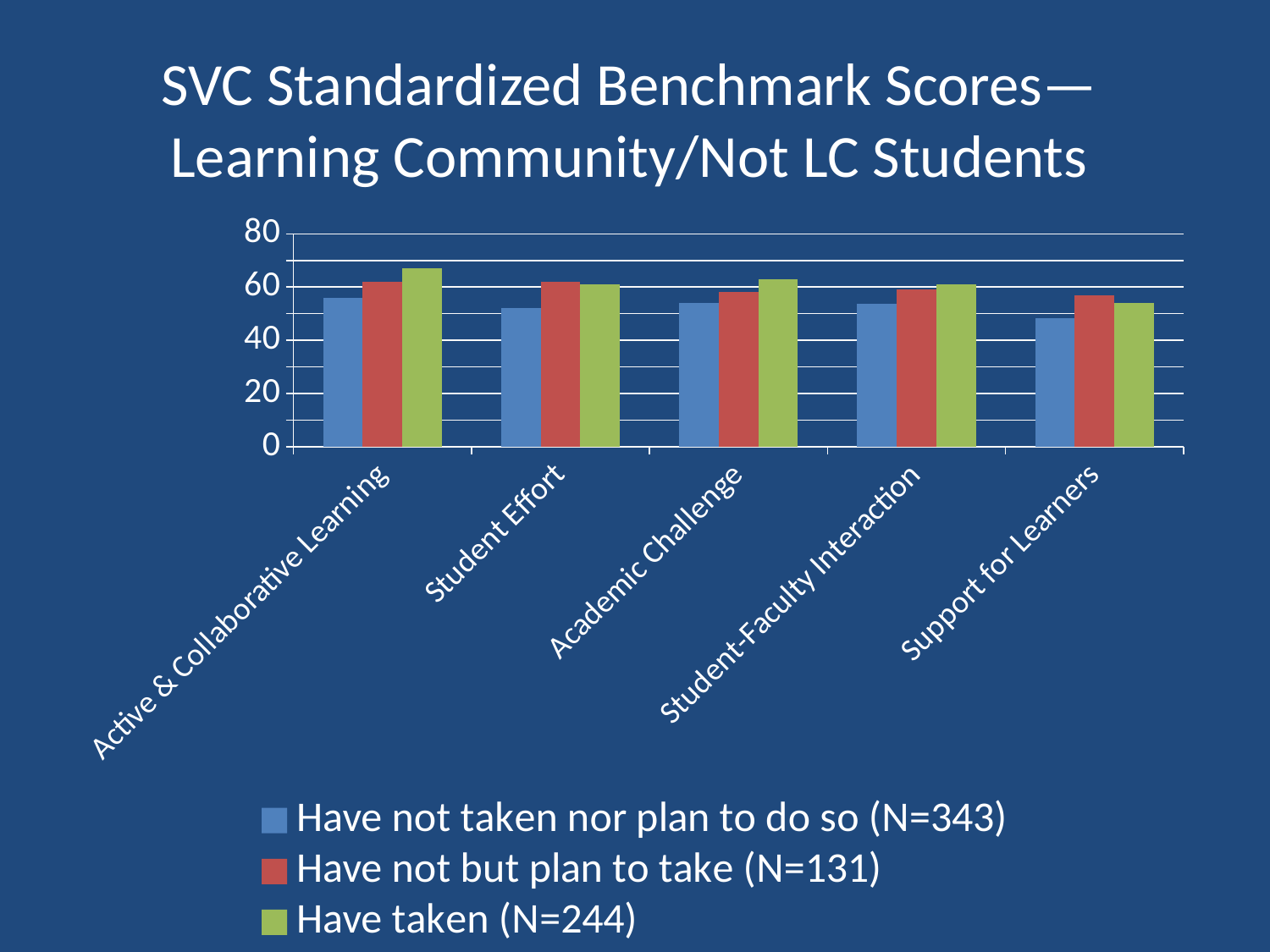

# SVC Standardized Benchmark Scores— Learning Community/Not LC Students

### Chart

| Category | Have not taken nor plan to do so (N=343) | Have not but plan to take (N=131) | Have taken (N=244) |
|---|---|---|---|
| Active & Collaborative Learning | 56.0 | 62.0 | 67.0 |
| Student Effort | 52.0 | 62.0 | 61.0 |
| Academic Challenge | 53.9 | 58.0 | 63.0 |
| Student-Faculty Interaction | 53.6 | 59.0 | 61.0 |
| Support for Learners | 48.4 | 57.0 | 54.0 |